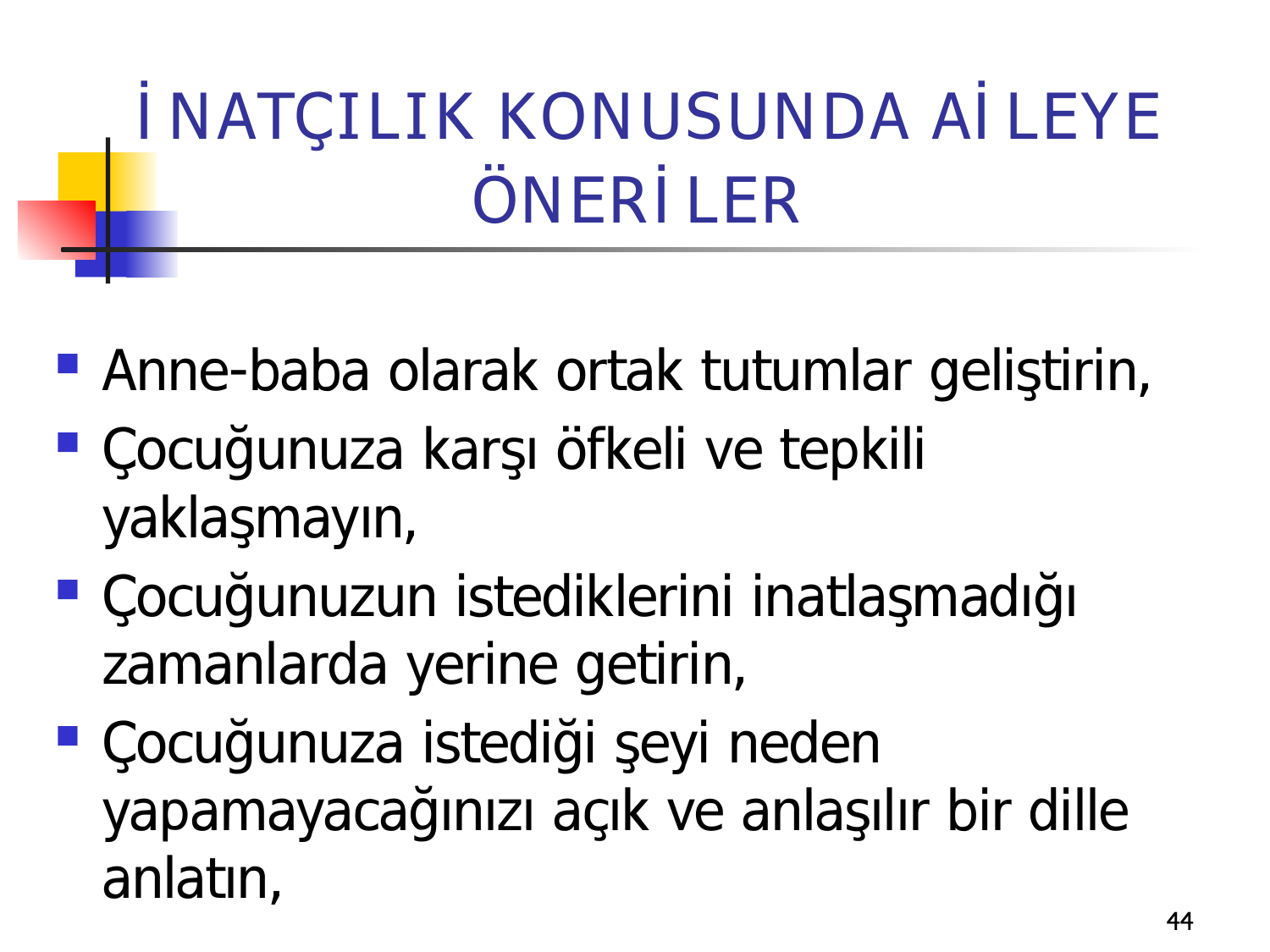

# İNATÇILIK KONUSUNDA AİLEYE ÖNERİLER
Anne-baba olarak ortak tutumlar geliştirin,
Çocuğunuza karşı öfkeli ve tepkili yaklaşmayın,
Çocuğunuzun istediklerini inatlaşmadığı zamanlarda yerine getirin,
Çocuğunuza istediği şeyi neden yapamayacağınızı açık ve anlaşılır bir dille anlatın,
44